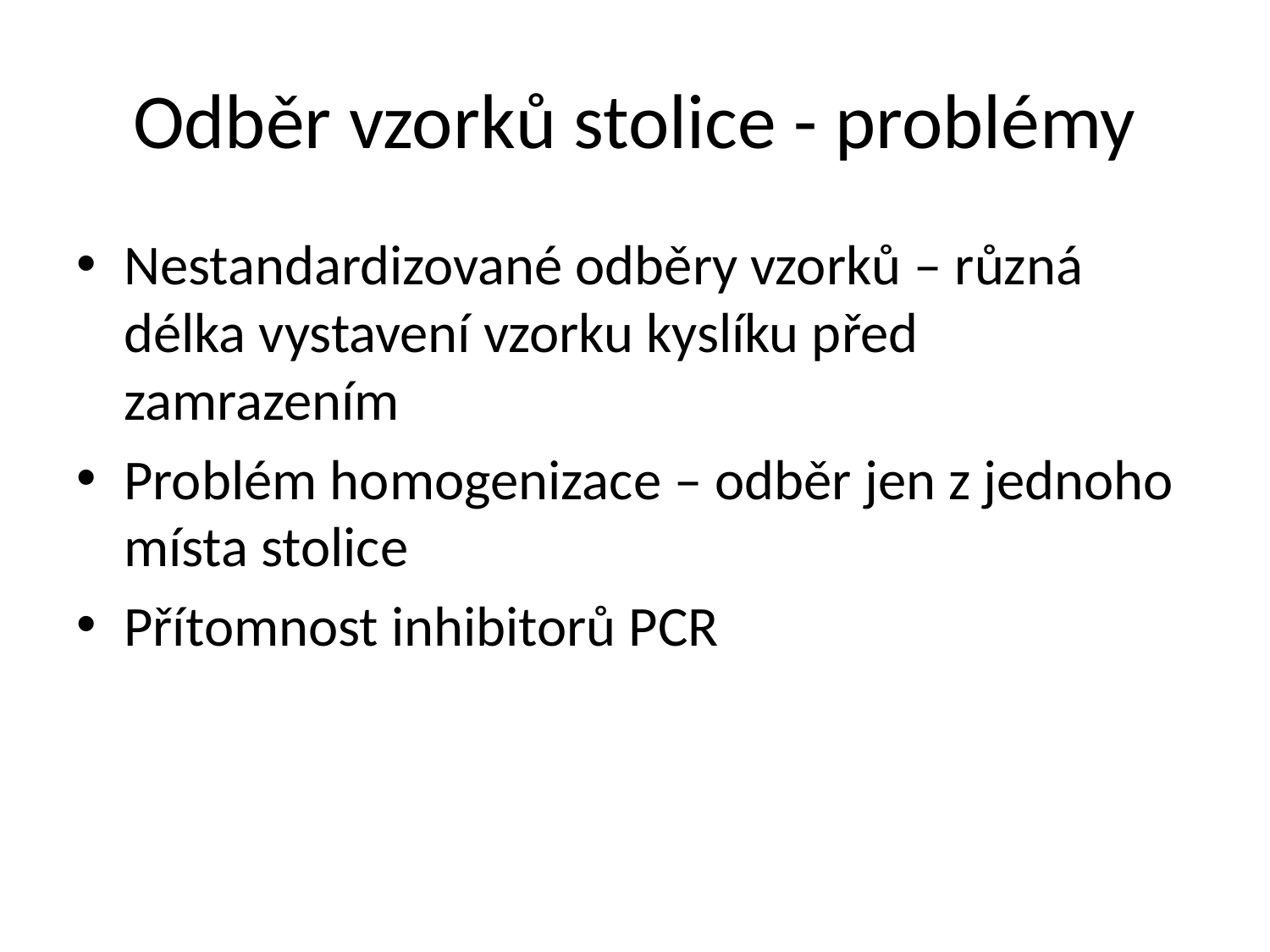

# Odběr vzorků stolice - problémy
Nestandardizované odběry vzorků – různá délka vystavení vzorku kyslíku před zamrazením
Problém homogenizace – odběr jen z jednoho místa stolice
Přítomnost inhibitorů PCR